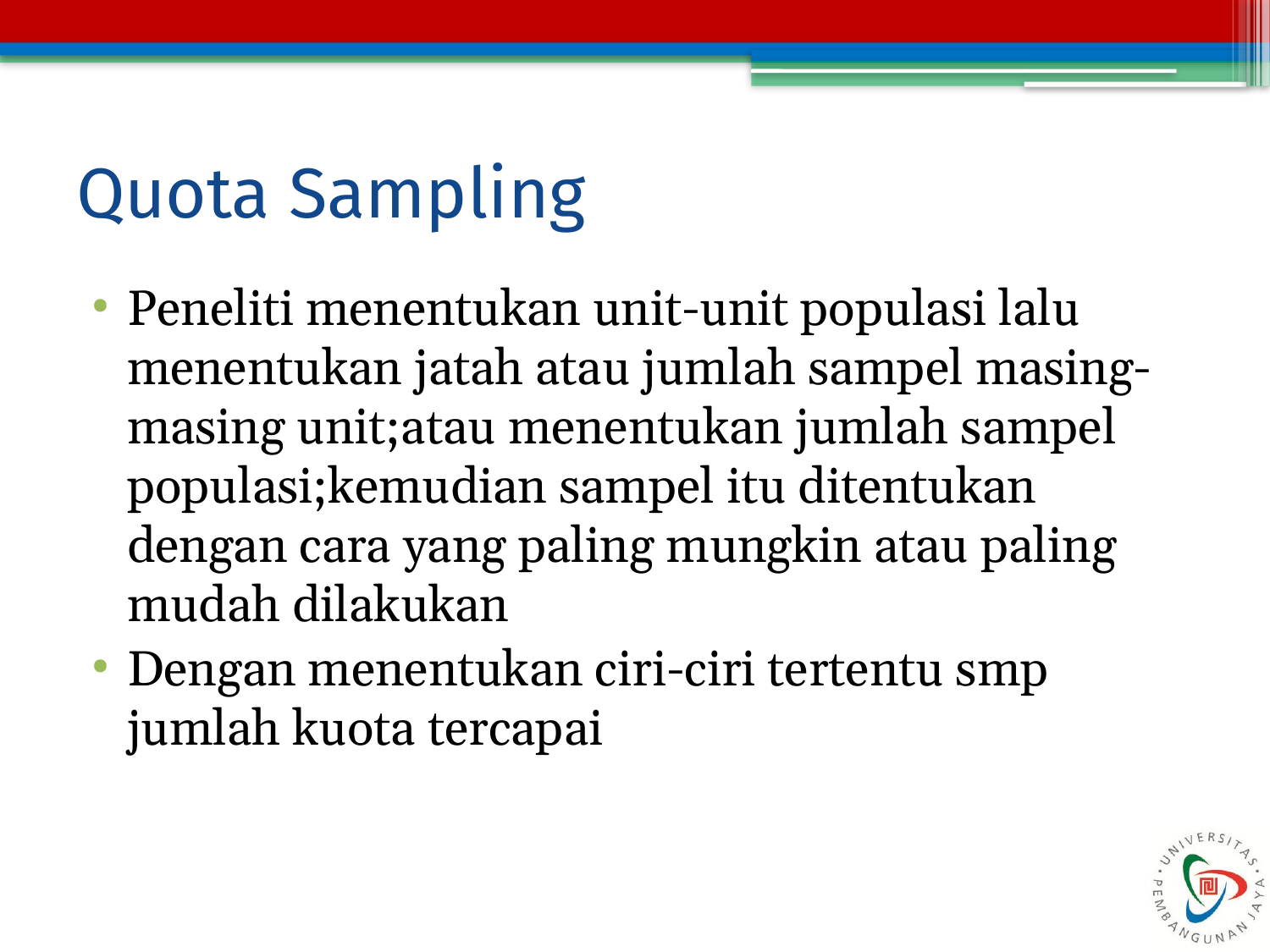

# Quota Sampling
Peneliti menentukan unit-unit populasi lalu menentukan jatah atau jumlah sampel masing-masing unit;atau menentukan jumlah sampel populasi;kemudian sampel itu ditentukan dengan cara yang paling mungkin atau paling mudah dilakukan
Dengan menentukan ciri-ciri tertentu smp jumlah kuota tercapai